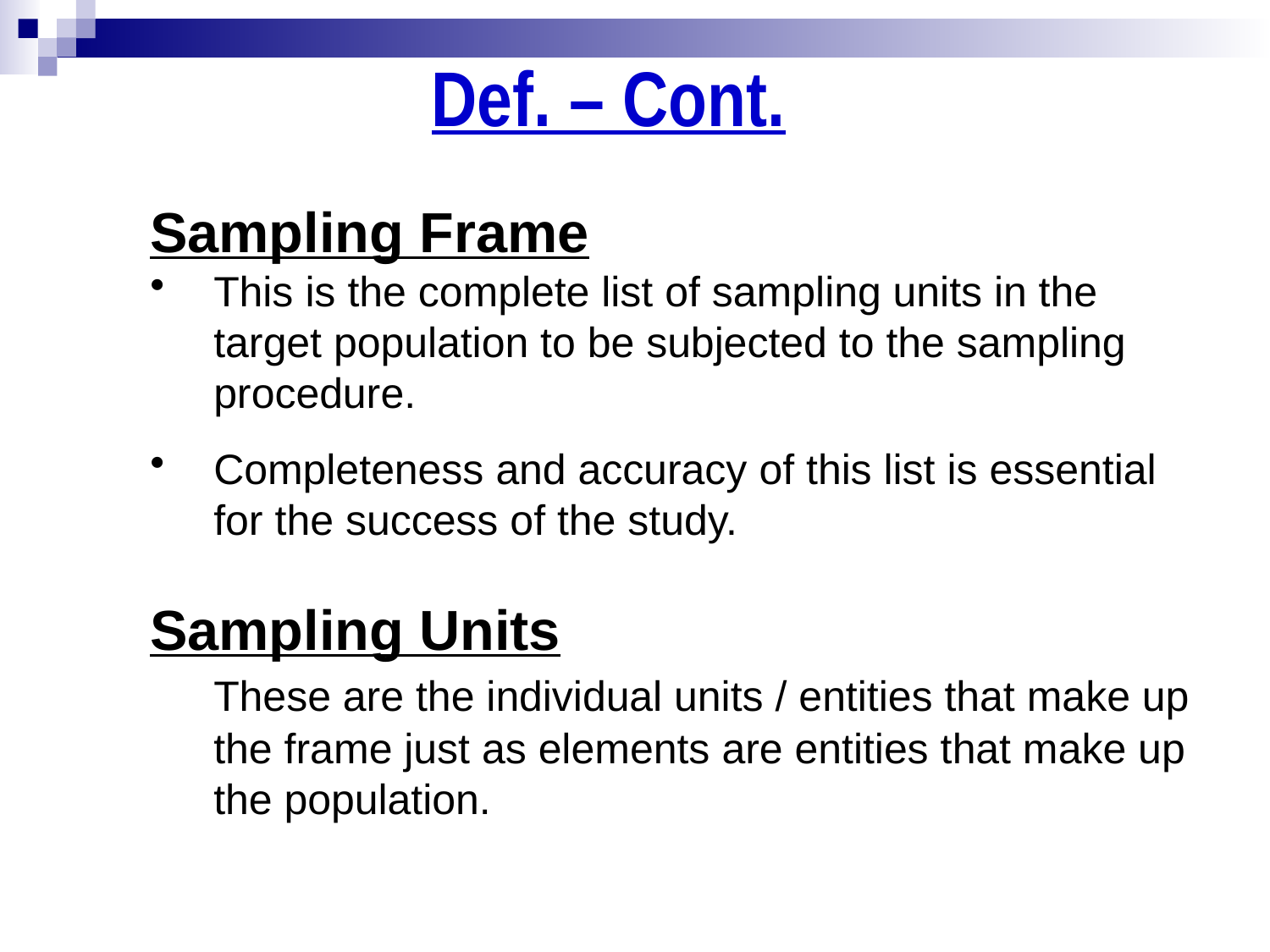

Def. – Cont.
Sampling Frame
This is the complete list of sampling units in the target population to be subjected to the sampling procedure.

Completeness and accuracy of this list is essential for the success of the study.

Sampling Units
	These are the individual units / entities that make up the frame just as elements are entities that make up the population.